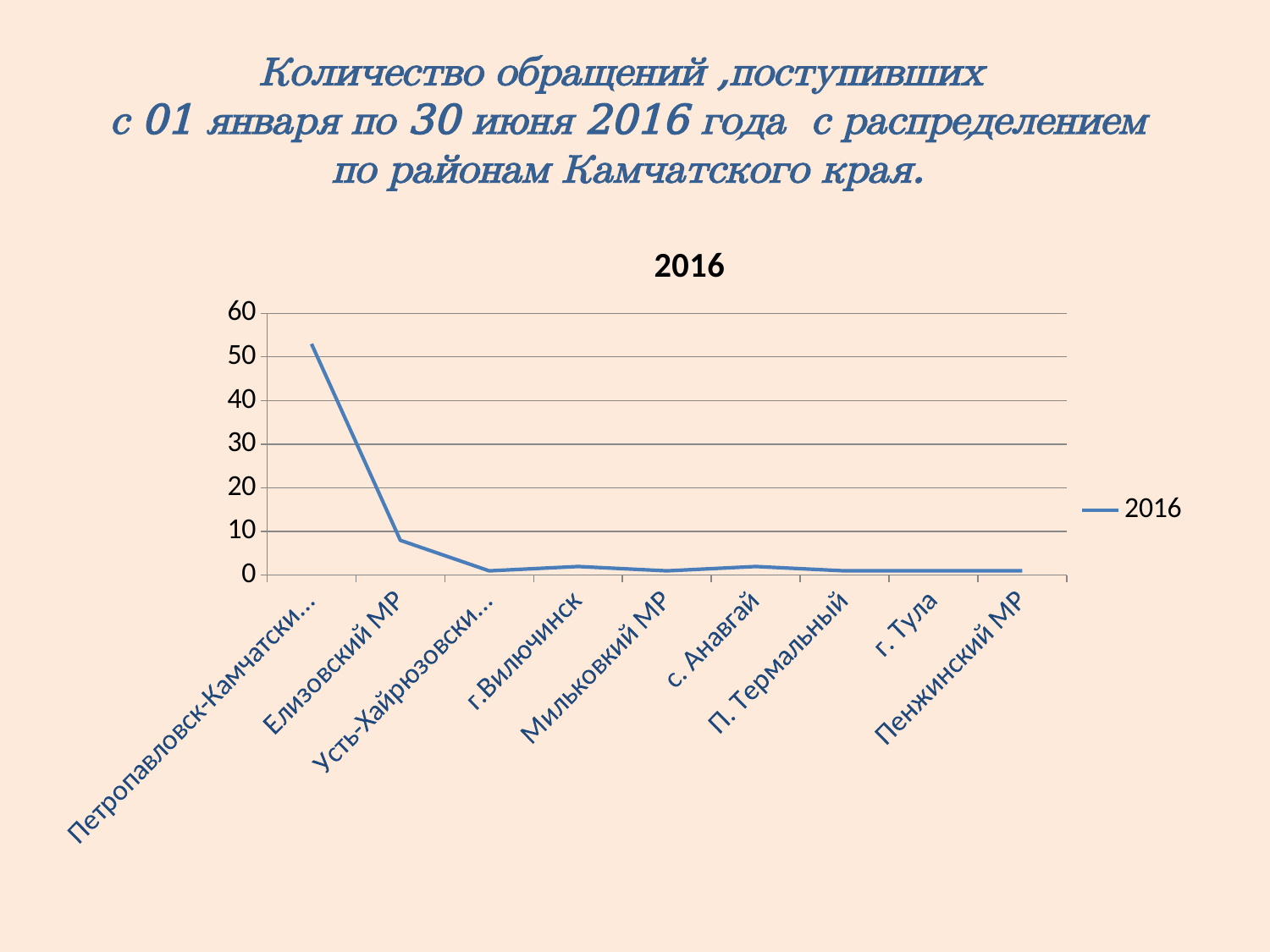

# Количество обращений ,поступивших с 01 января по 30 июня 2016 года  с распределением по районам Камчатского края.

### Chart: 2016

| Category | 2016 |
|---|---|
| Петропавловск-Камчатский городской округ | 53.0 |
| Елизовский МР | 8.0 |
| Усть-Хайрюзовский МР | 1.0 |
| г.Вилючинск | 2.0 |
| Мильковкий МР | 1.0 |
| с. Анавгай | 2.0 |
| П. Термальный | 1.0 |
| г. Тула | 1.0 |
| Пенжинский МР | 1.0 |